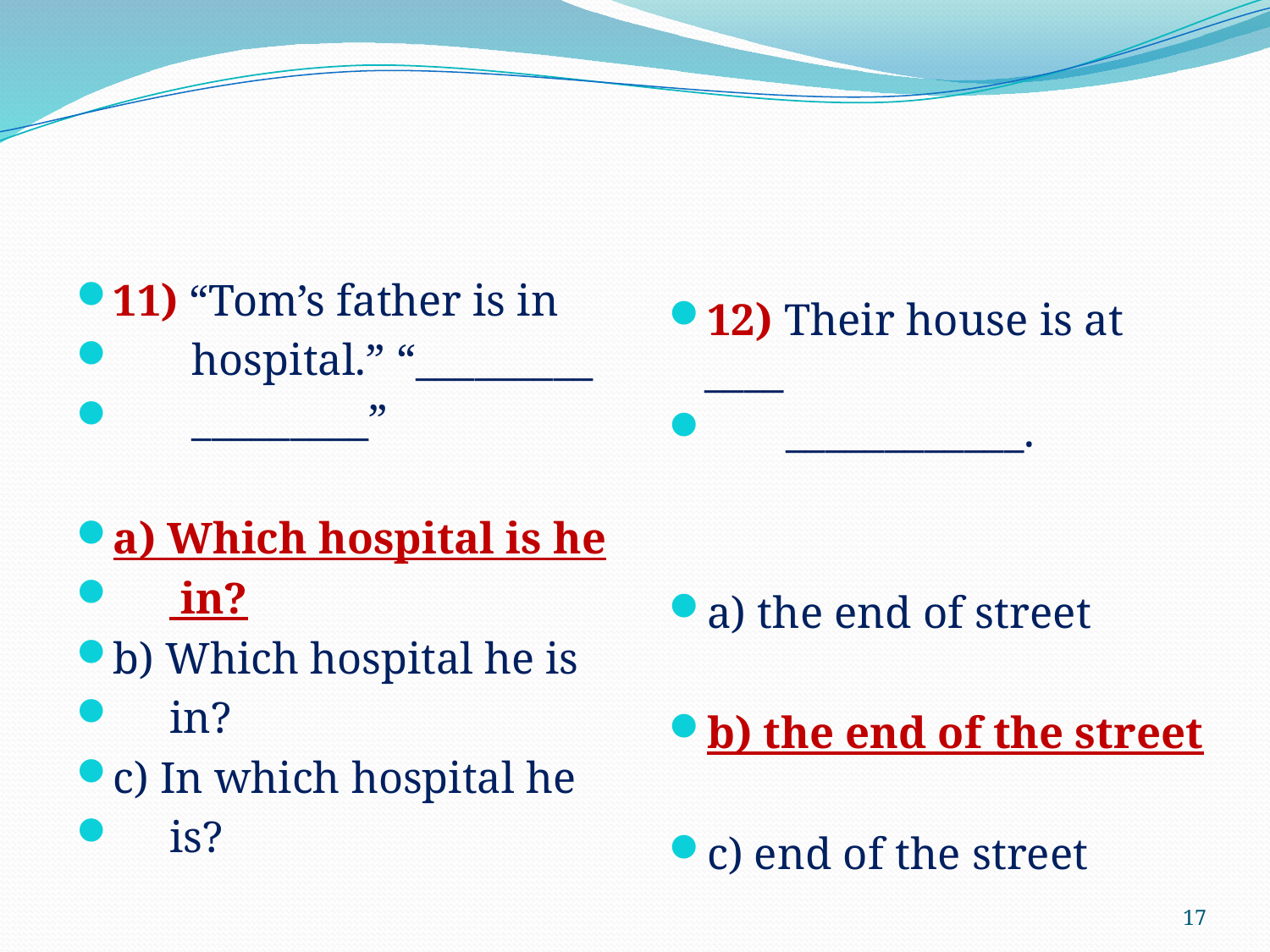

#
11) “Tom’s father is in
       hospital.” “_________
       _________”

a) Which hospital is he
      in?
b) Which hospital he is
     in?
c) In which hospital he
     is?
12) Their house is at ____
       ____________.

a) the end of street

b) the end of the street

c) end of the street
17